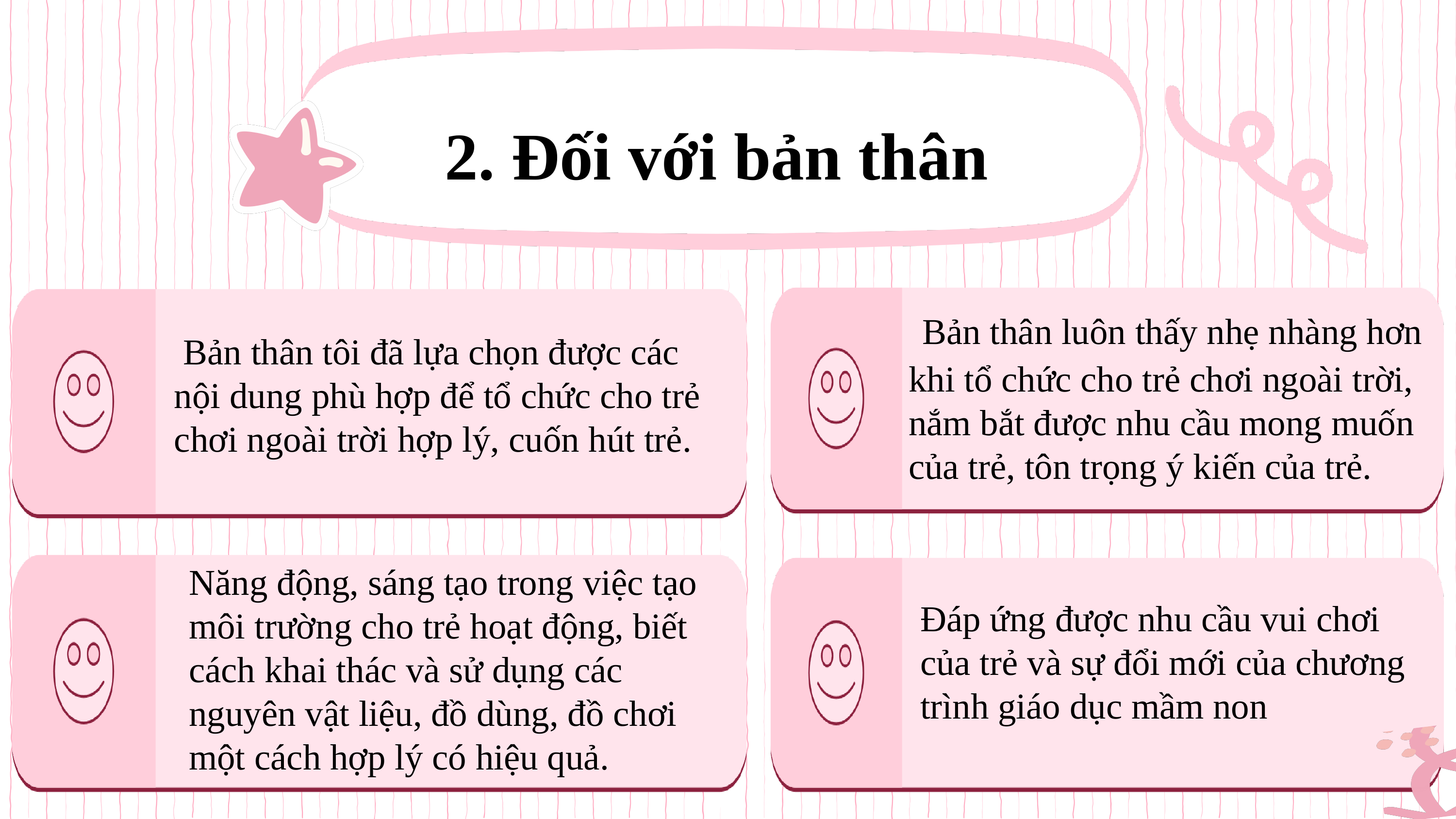

2. Đối với bản thân

 Bản thân luôn thấy nhẹ nhàng hơn khi tổ chức cho trẻ chơi ngoài trời, nắm bắt được nhu cầu mong muốn của trẻ, tôn trọng ý kiến của trẻ.
 Bản thân tôi đã lựa chọn được các nội dung phù hợp để tổ chức cho trẻ chơi ngoài trời hợp lý, cuốn hút trẻ.

Năng động, sáng tạo trong việc tạo môi trường cho trẻ hoạt động, biết cách khai thác và sử dụng các nguyên vật liệu, đồ dùng, đồ chơi một cách hợp lý có hiệu quả.

Đáp ứng được nhu cầu vui chơi của trẻ và sự đổi mới của chương trình giáo dục mầm non